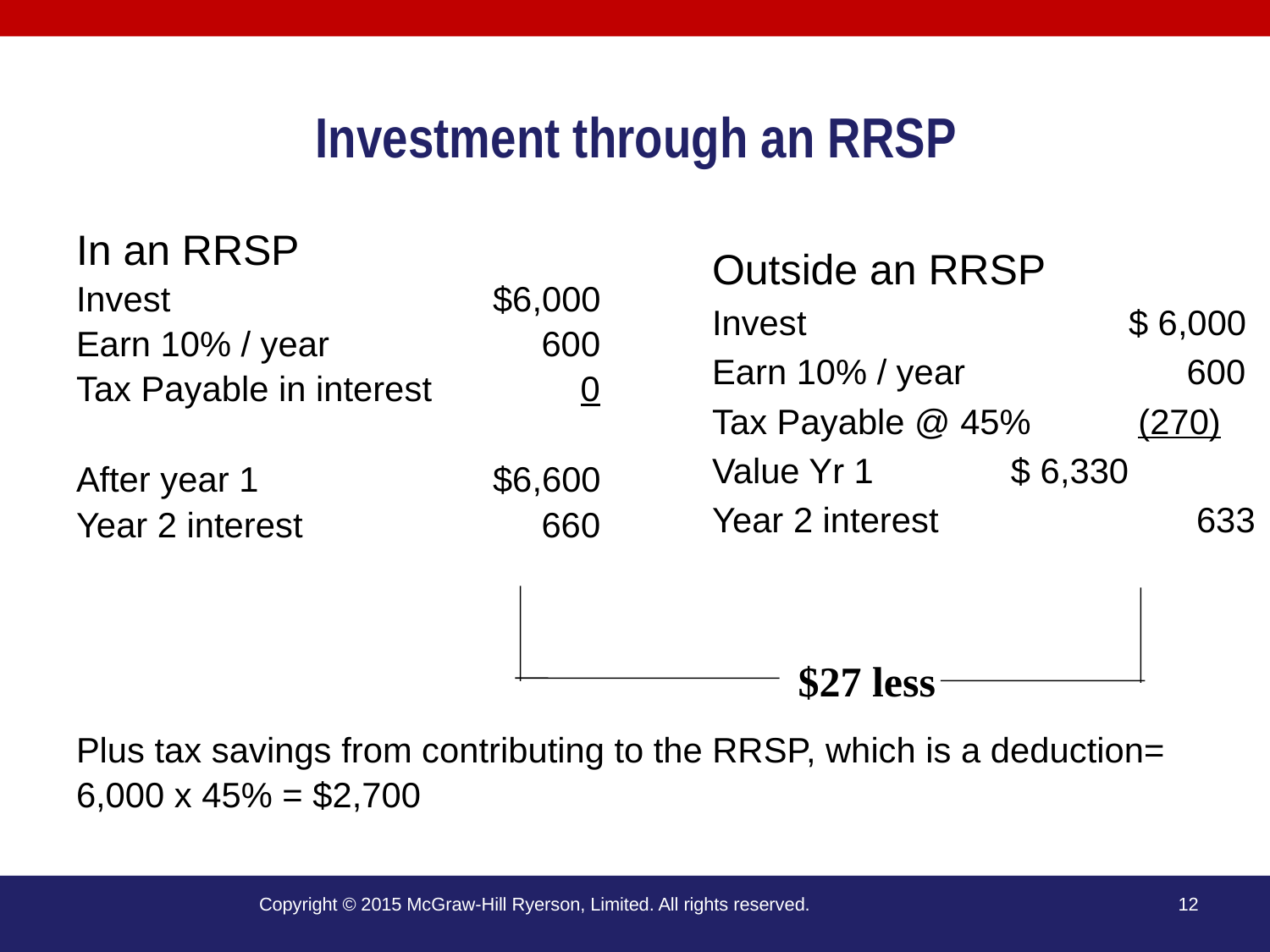

# Investment through an RRSP
In an RRSP
Invest 			$6,000
Earn 10% / year		     600
Tax Payable in interest	         0

After year 1		$6,600
Year 2 interest		     660

Plus tax savings from contributing to the RRSP, which is a deduction=
6,000 x 45% = $2,700
Outside an RRSP
Invest			$ 6,000
Earn 10% / year	                   600
Tax Payable @ 45%           (270)
Value Yr 1	              $ 6,330
Year 2 interest	                    633

$27 less

Copyright © 2015 McGraw-Hill Ryerson, Limited. All rights reserved.
12